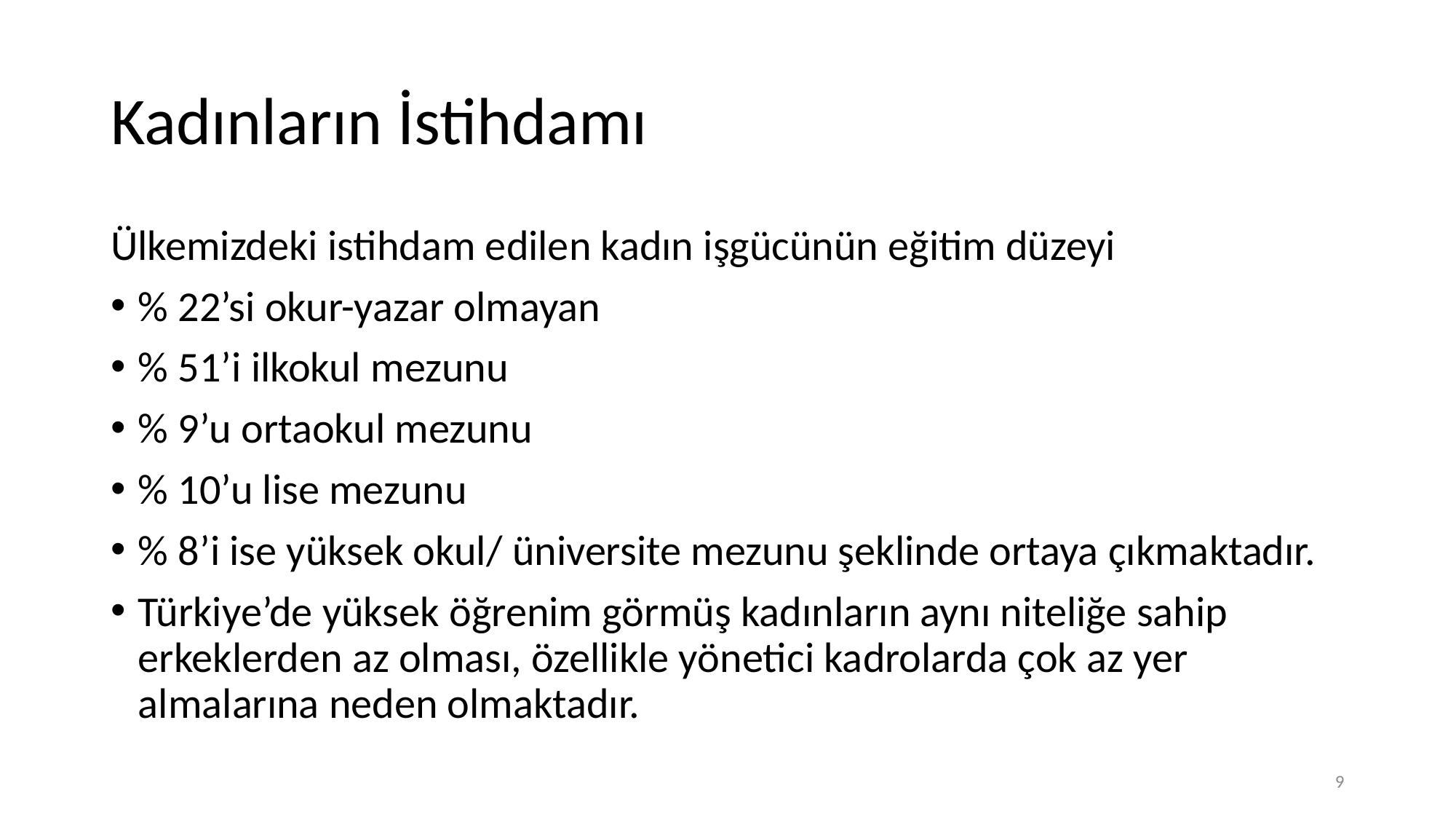

# Kadınların İstihdamı
Ülkemizdeki istihdam edilen kadın işgücünün eğitim düzeyi
% 22’si okur-yazar olmayan
% 51’i ilkokul mezunu
% 9’u ortaokul mezunu
% 10’u lise mezunu
% 8’i ise yüksek okul/ üniversite mezunu şeklinde ortaya çıkmaktadır.
Türkiye’de yüksek öğrenim görmüş kadınların aynı niteliğe sahip erkeklerden az olması, özellikle yönetici kadrolarda çok az yer almalarına neden olmaktadır.

9